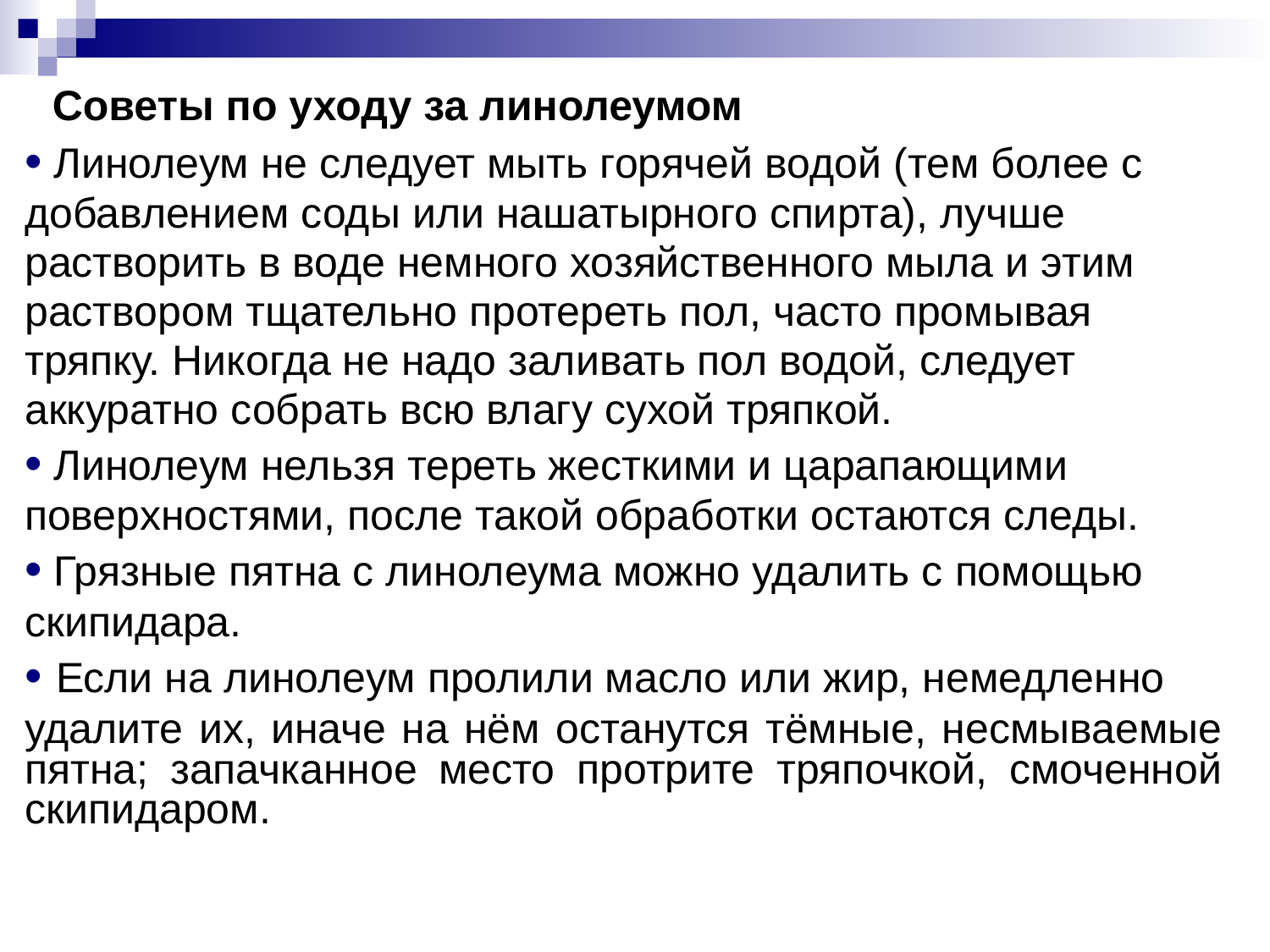

Советы по уходу за линолеумом
• Линолеум не следует мыть горячей водой (тем более с
добавлением соды или нашатырного спирта), лучше
растворить в воде немного хозяйственного мыла и этим
раствором тщательно протереть пол, часто промывая
тряпку. Никогда не надо заливать пол водой, следует
аккуратно собрать всю влагу сухой тряпкой.
• Линолеум нельзя тереть жесткими и царапающими
поверхностями, после такой обработки остаются следы.
• Грязные пятна с линолеума можно удалить с помощью
скипидара.
• Если на линолеум пролили масло или жир, немедленно
удалите их, иначе на нём останутся тёмные, несмываемые пятна; запачканное место протрите тряпочкой, смоченной скипидаром.